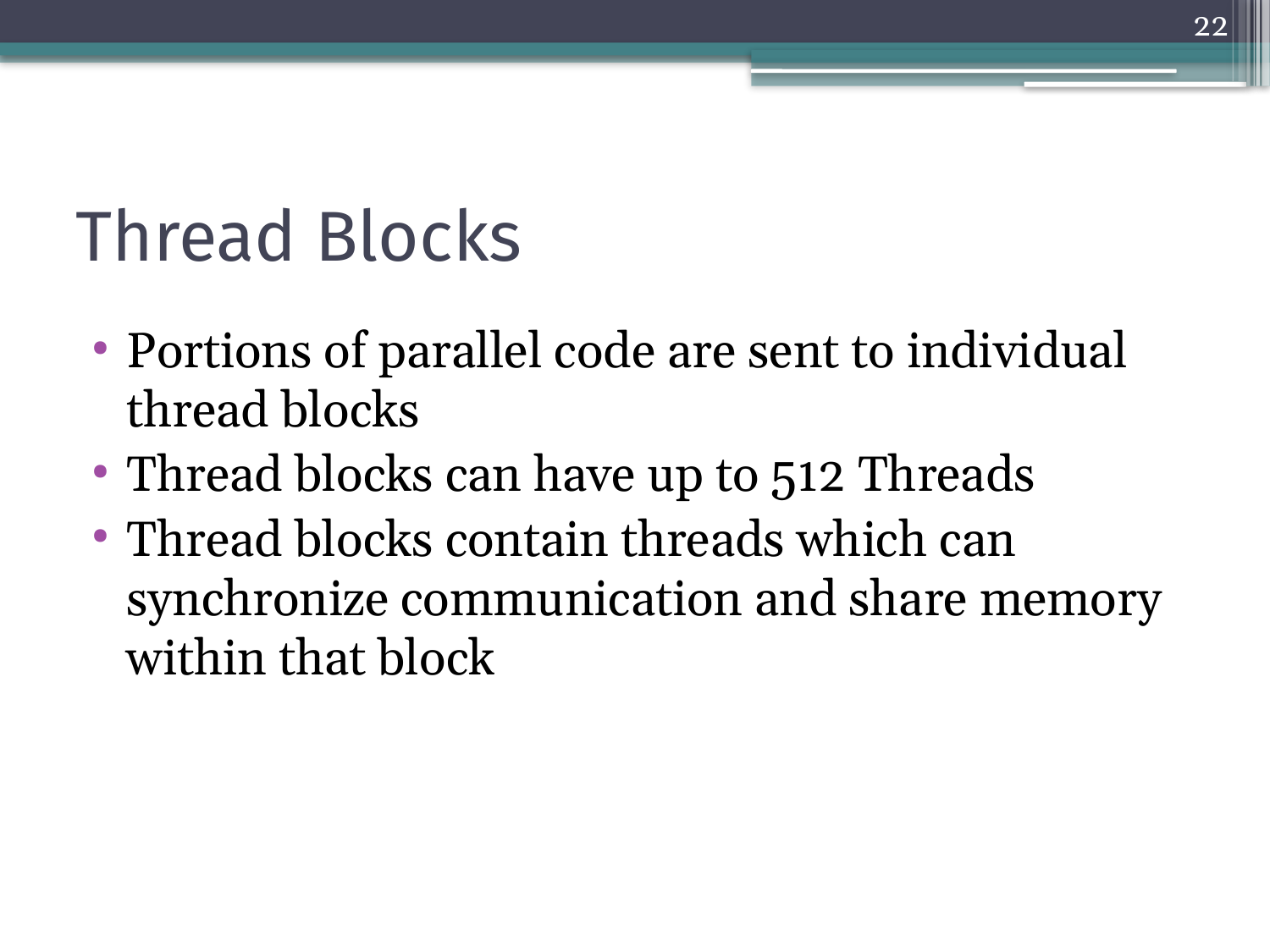

22
# Thread Blocks
Portions of parallel code are sent to individual thread blocks
Thread blocks can have up to 512 Threads
Thread blocks contain threads which can synchronize communication and share memory within that block